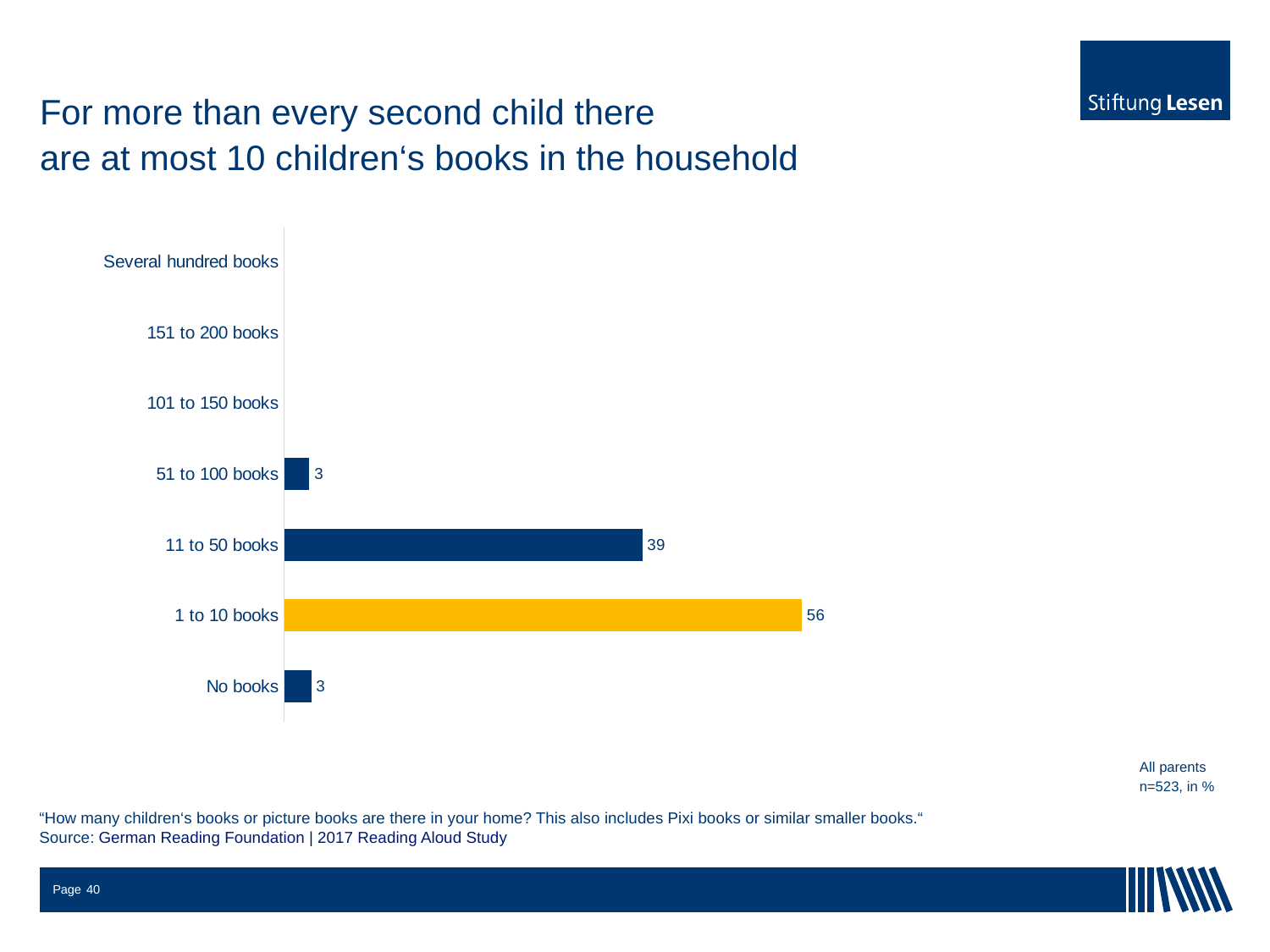

# For more than every second child there are at most 10 children‘s books in the household

[unsupported chart]

All parents
n=523, in %
“How many children‘s books or picture books are there in your home? This also includes Pixi books or similar smaller books.“
Source: German Reading Foundation | 2017 Reading Aloud Study
40